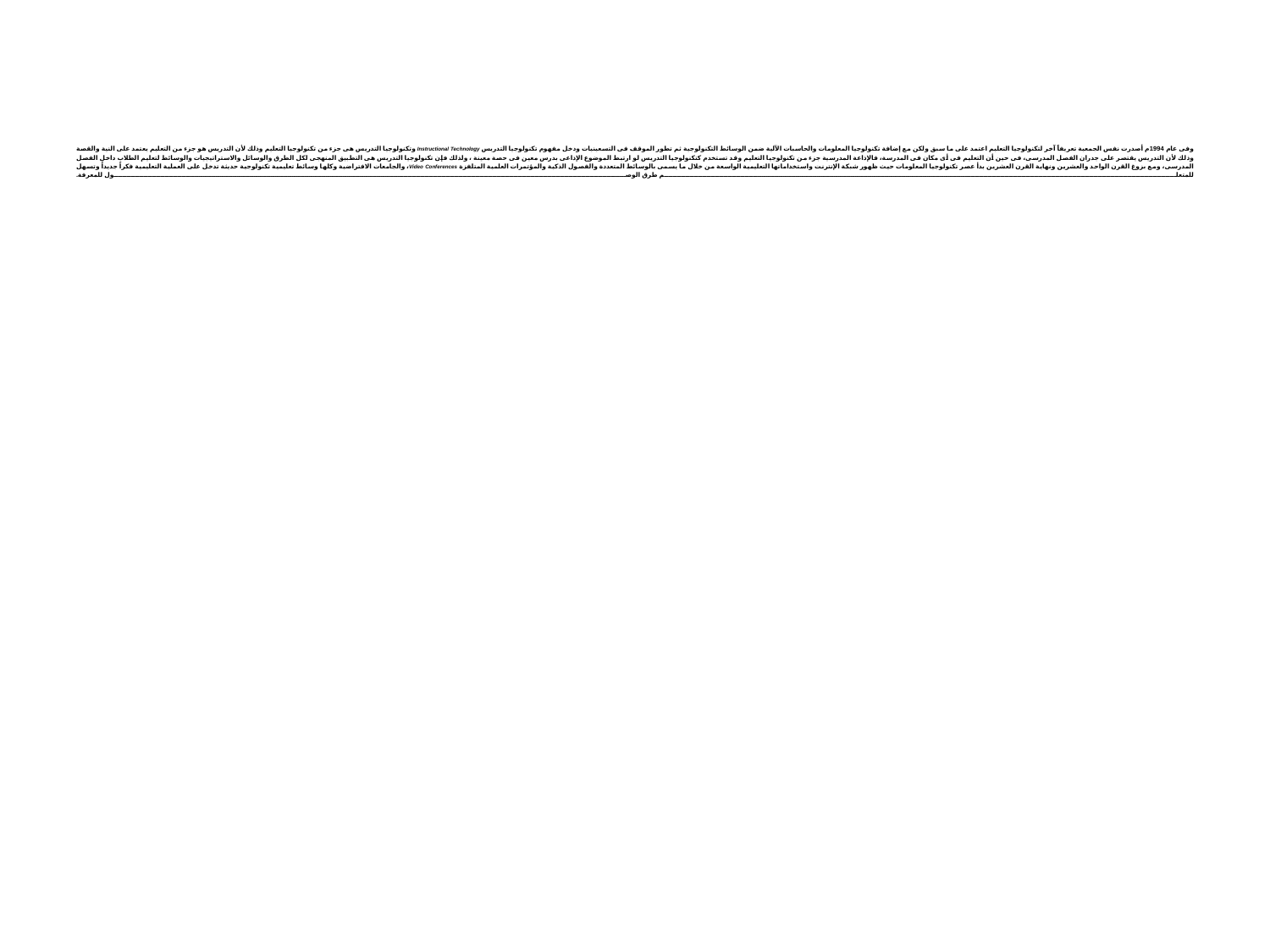

# وفى عام 1994م أصدرت نفس الجمعية تعريفاً آخر لتكنولوجيا التعليم اعتمد على ما سبق ولكن مع إضافة تكنولوجيا المعلومات والحاسبات الآلية ضمن الوسائط التكنولوجية ثم تطور الموقف فى التسعينيات ودخل مفهوم تكنولوجيا التدريس Instructional Technology وتكنولوجيا التدريس هى جزء من تكنولوجيا التعليم وذلك لأن التدريس هو جزء من التعليم يعتمد على النية والقصة وذلك لأن التدريس يقتصر على جدران الفصل المدرسى، فى حين أن التعليم فى أى مكان فى المدرسة، فالإذاعة المدرسية جزء من تكنولوجيا التعليم وقد تستخدم كتكنولوجيا التدريس لو ارتبط الموضوع الإذاعى بدرس معين فى حصة معينة ، ولذلك فإن تكنولوجيا التدريس هى التطبيق المنهجى لكل الطرق والوسائل والاستراتيجيات والوسائط لتعليم الطلاب داخل الفصل المدرسى، ومع بزوغ القرن الواحد والعشرين ونهاية القرن العشرين بدأ عصر تكنولوجيا المعلومات حيث ظهور شبكة الإنترنت واستخداماتها التعليمية الواسعة من خلال ما يسمى بالوسائط المتعددة والفصول الذكية والمؤتمرات العلمية المتلفزة Video Conferences، والجامعات الافتراضية وكلها وسائط تعليمية تكنولوجية حديثة تدخل على العملية التعليمية فكراً جديداً وتسهل للمتعلم طرق الوصول للمعرفة.